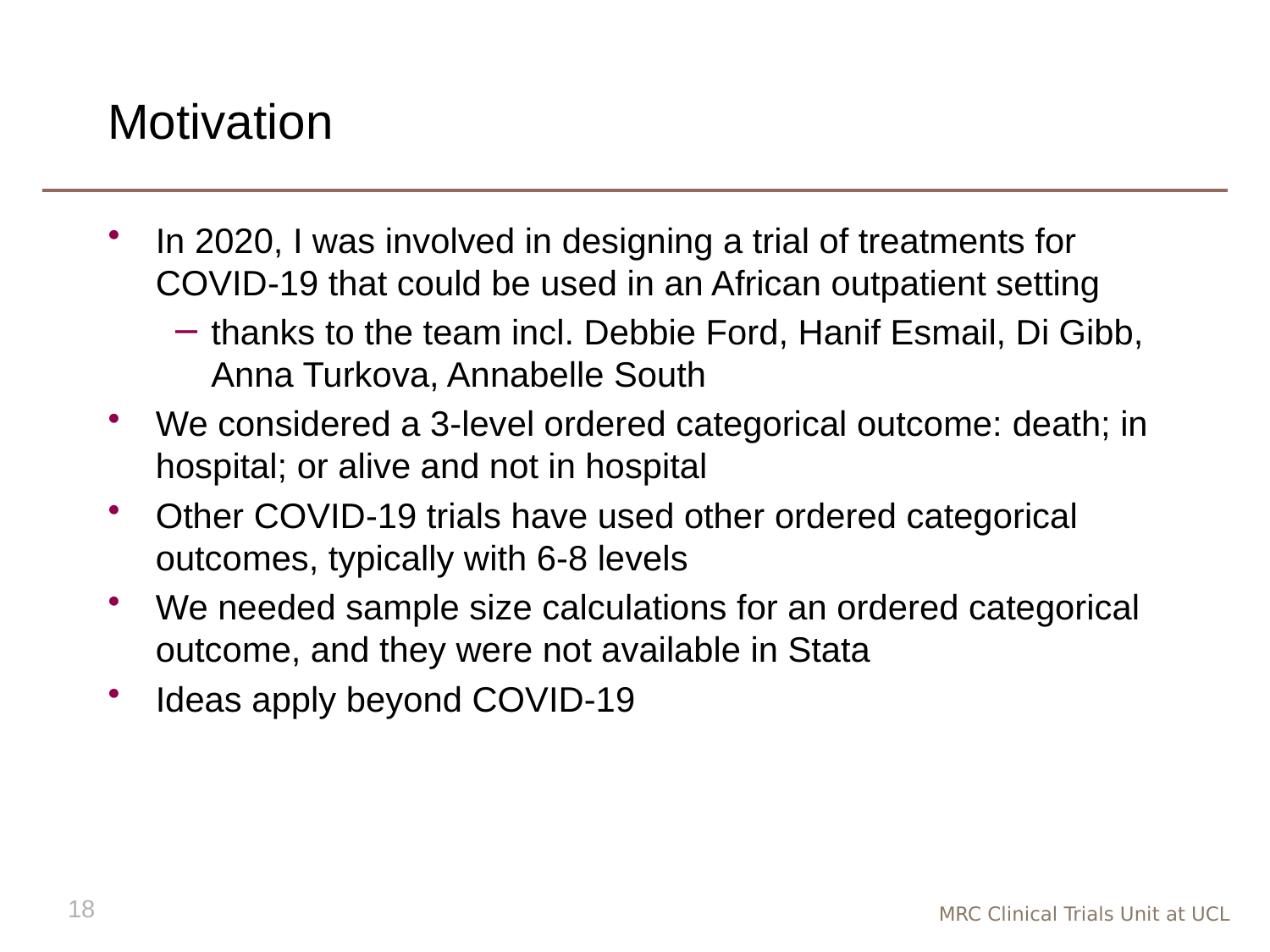

# Motivation
In 2020, I was involved in designing a trial of treatments for COVID-19 that could be used in an African outpatient setting
thanks to the team incl. Debbie Ford, Hanif Esmail, Di Gibb, Anna Turkova, Annabelle South
We considered a 3-level ordered categorical outcome: death; in hospital; or alive and not in hospital
Other COVID-19 trials have used other ordered categorical outcomes, typically with 6-8 levels
We needed sample size calculations for an ordered categorical outcome, and they were not available in Stata
Ideas apply beyond COVID-19
18